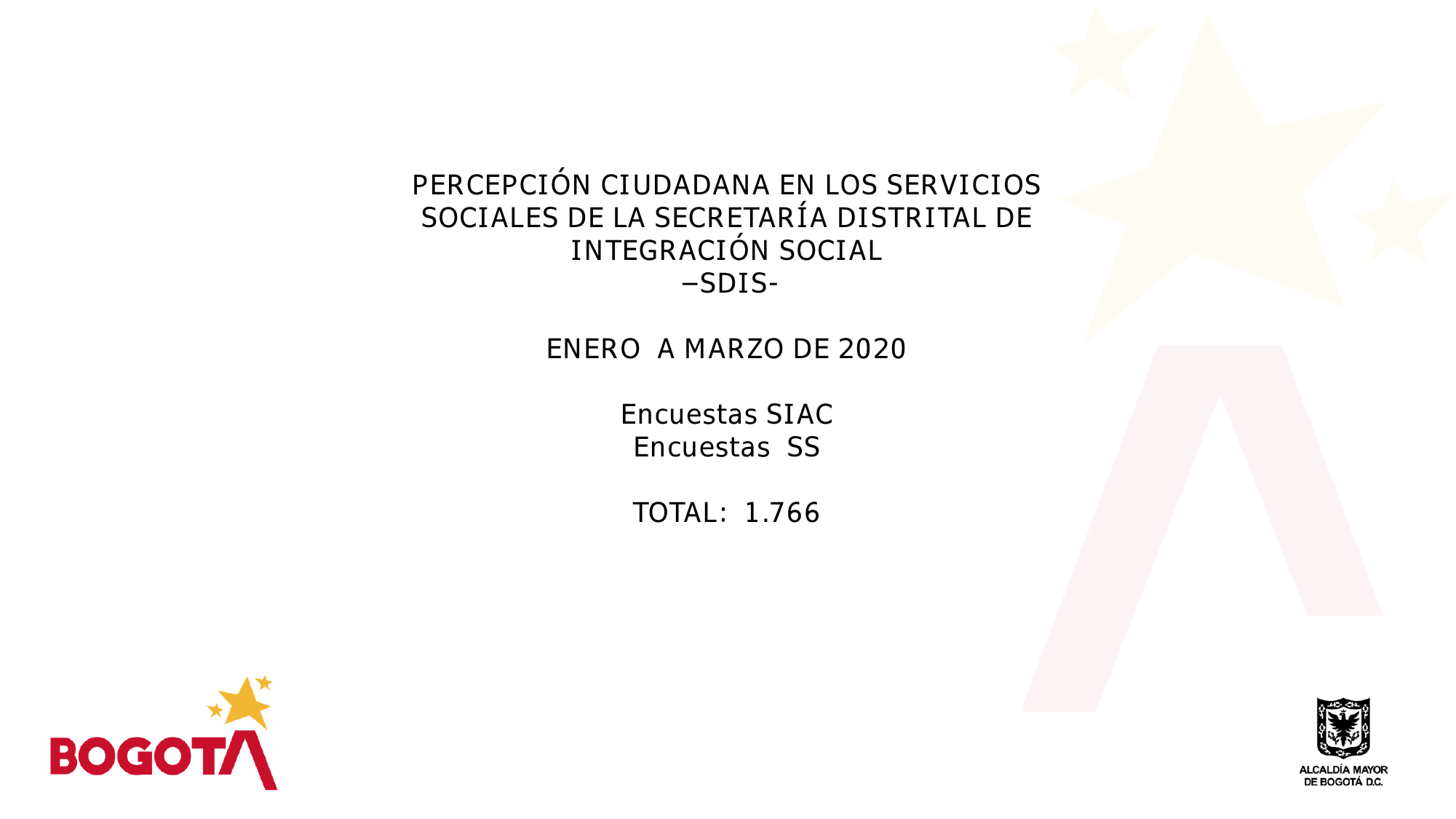

PERCEPCIÓN CIUDADANA EN LOS SERVICIOS SOCIALES DE LA SECRETARÍA DISTRITAL DE INTEGRACIÓN SOCIAL
 –SDIS-

ENERO  A MARZO DE 2020

Encuestas SIAC
Encuestas  SS

TOTAL:  1.766